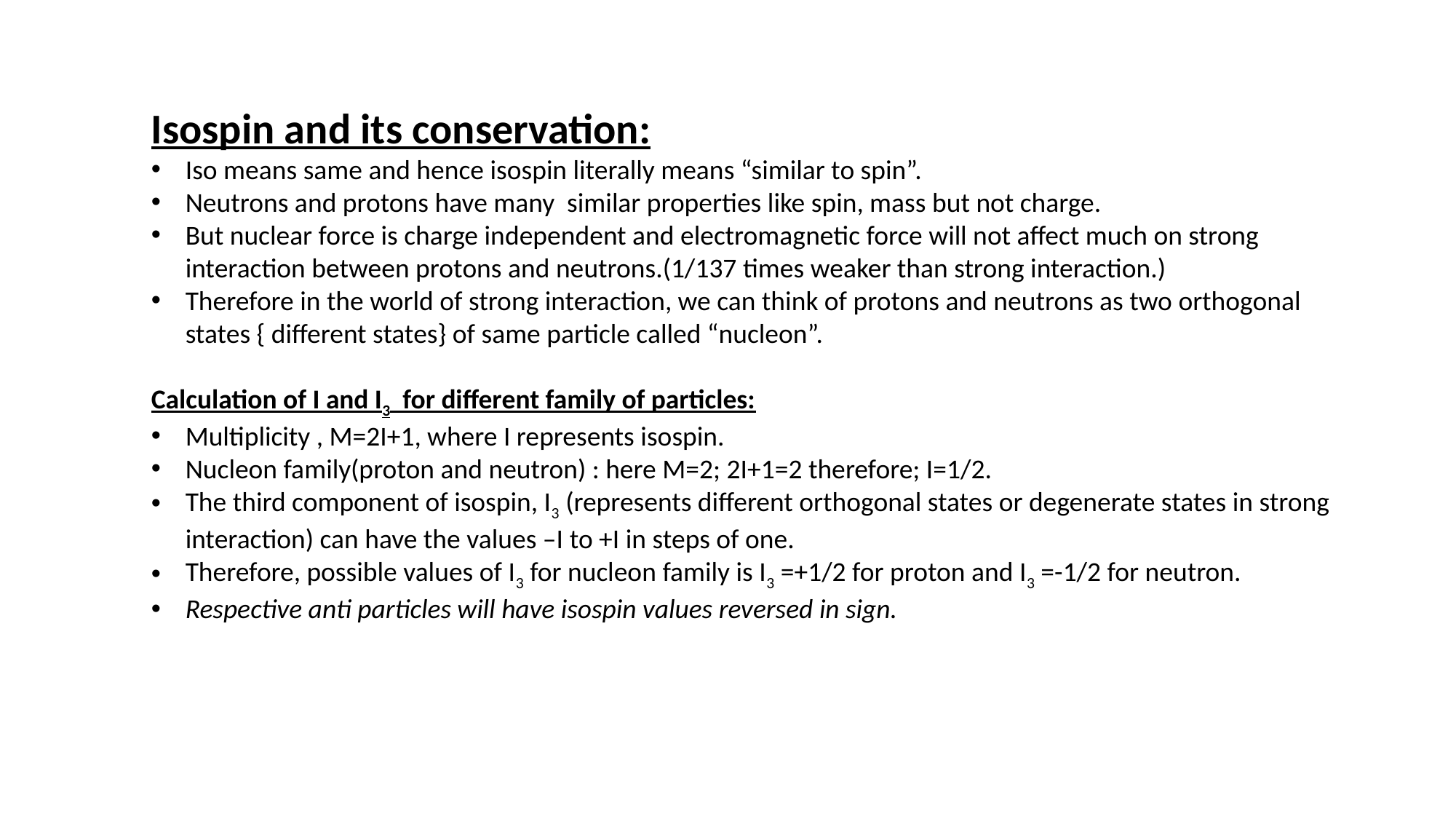

Isospin and its conservation:
Iso means same and hence isospin literally means “similar to spin”.
Neutrons and protons have many  similar properties like spin, mass but not charge.
But nuclear force is charge independent and electromagnetic force will not affect much on strong interaction between protons and neutrons.(1/137 times weaker than strong interaction.)
Therefore in the world of strong interaction, we can think of protons and neutrons as two orthogonal states { different states} of same particle called “nucleon”.

Calculation of I and I3  for different family of particles:
Multiplicity , M=2I+1, where I represents isospin.
Nucleon family(proton and neutron) : here M=2; 2I+1=2 therefore; I=1/2.
The third component of isospin, I3 (represents different orthogonal states or degenerate states in strong interaction) can have the values –I to +I in steps of one.
Therefore, possible values of I3 for nucleon family is I3 =+1/2 for proton and I3 =-1/2 for neutron.
Respective anti particles will have isospin values reversed in sign.